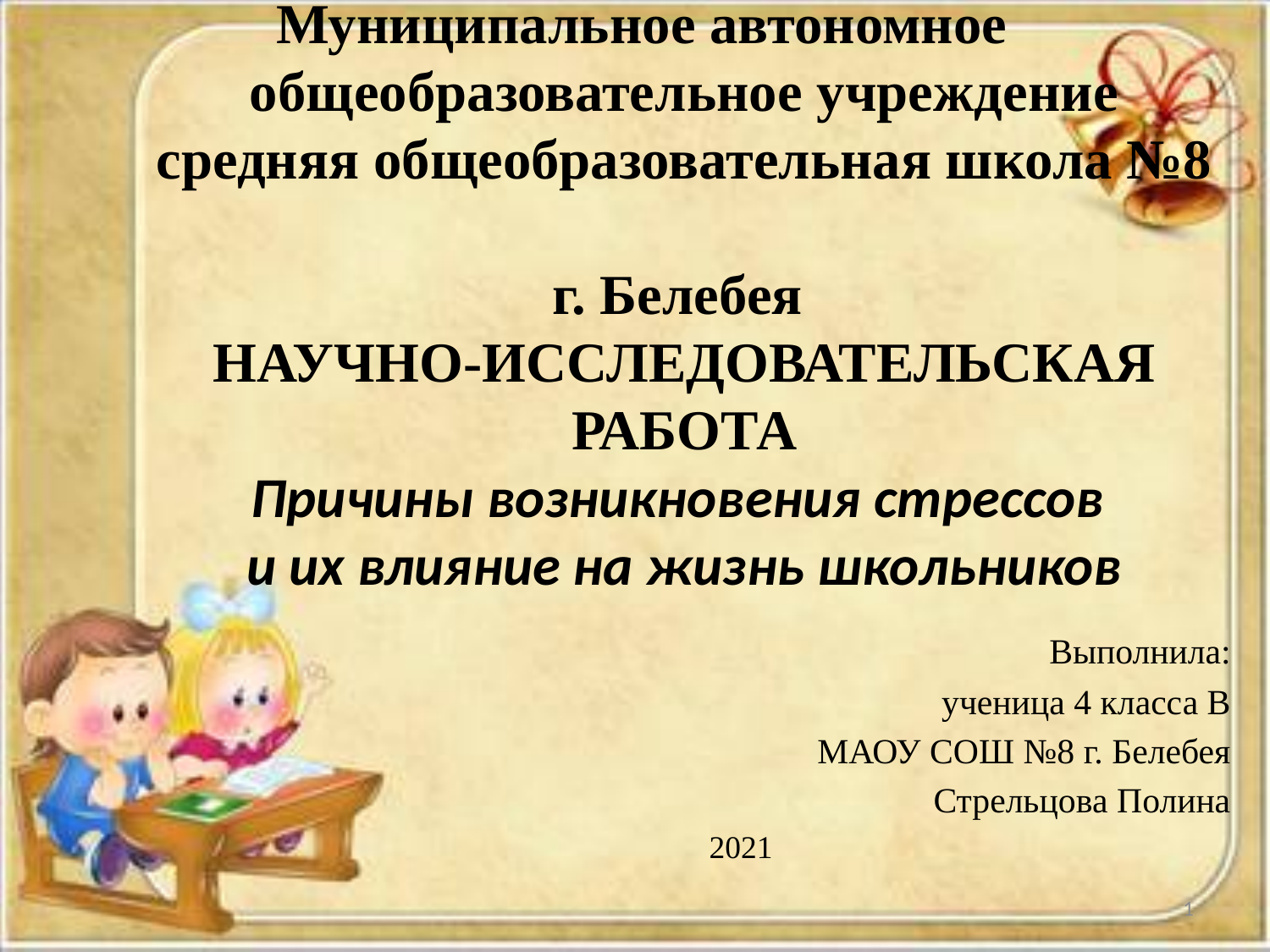

# Муниципальное автономное       общеобразовательное учреждение средняя общеобразовательная школа №8 г. Белебея НАУЧНО-ИССЛЕДОВАТЕЛЬСКАЯ РАБОТА Причины возникновения стрессов и их влияние на жизнь школьников
                    Выполнила:
ученица 4 класса В
МАОУ СОШ №8 г. Белебея
Стрельцова Полина
2021
1